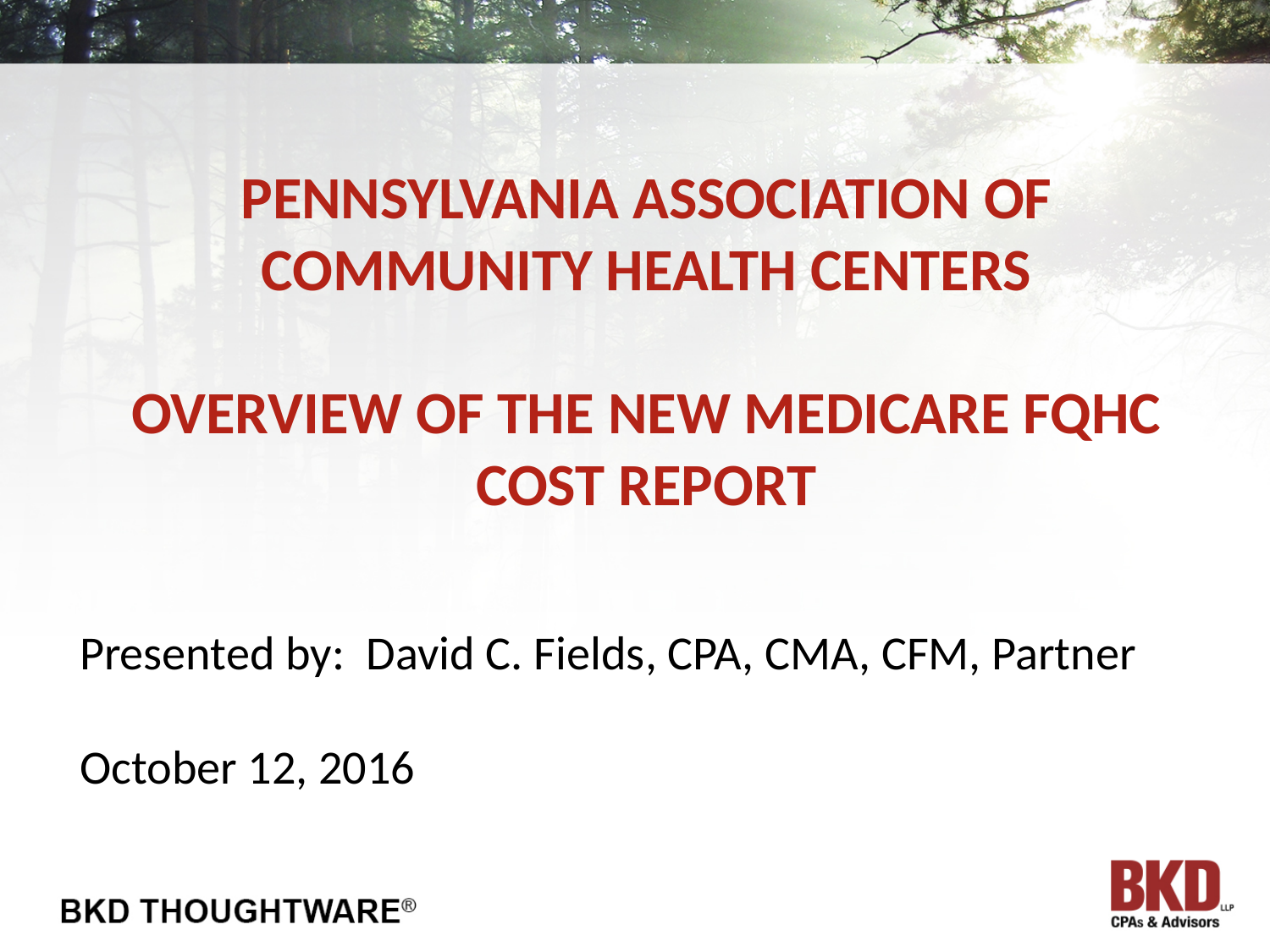

# Pennsylvania Association of community health centers overview of The New Medicare fqhc cost report
Presented by:  David C. Fields, CPA, CMA, CFM, Partner

October 12, 2016